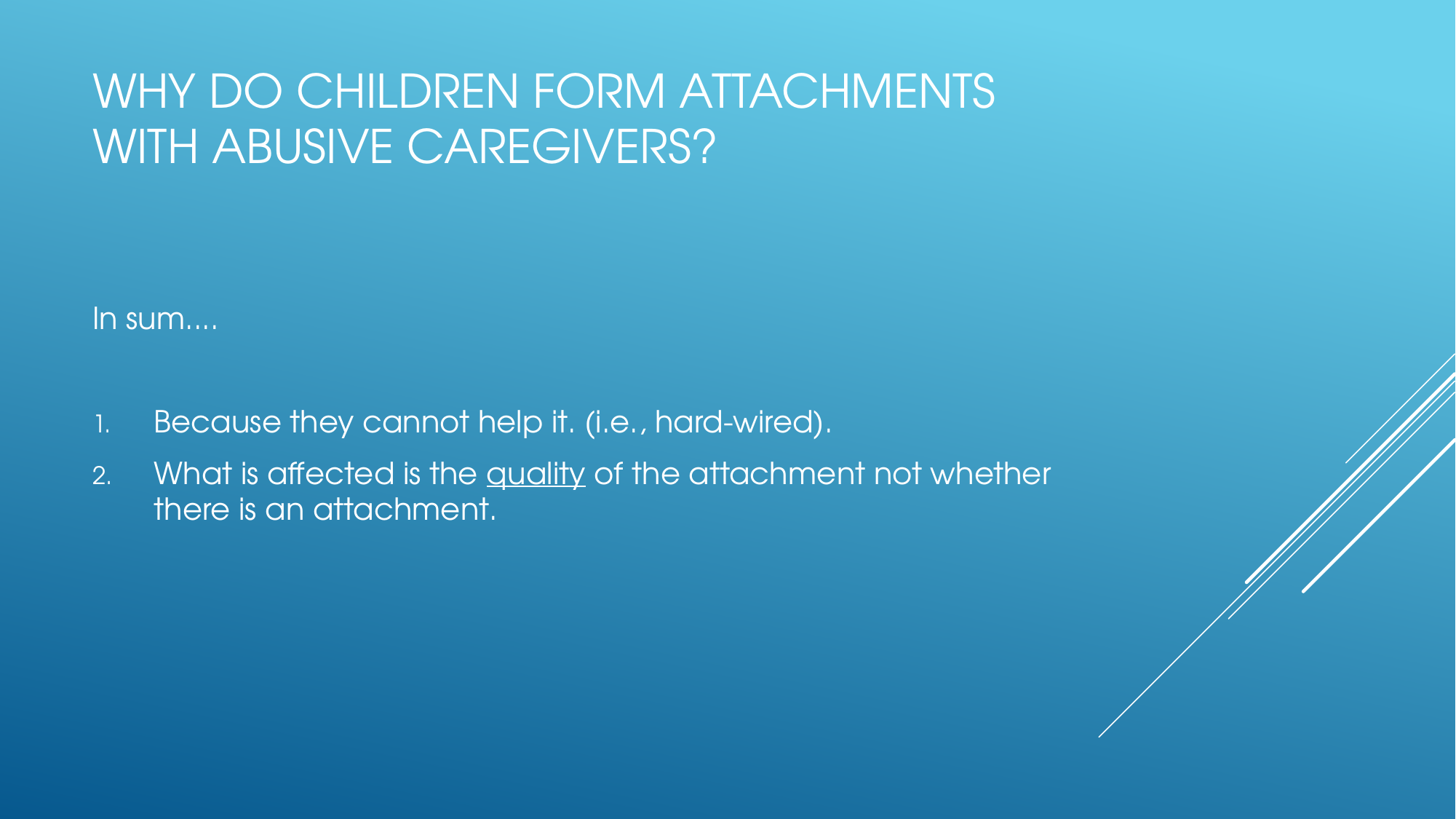

# Why do children form attachments with abusive caregivers?
In sum....

Because they cannot help it. (i.e., hard-wired).
What is affected is the quality of the attachment not whether there is an attachment.